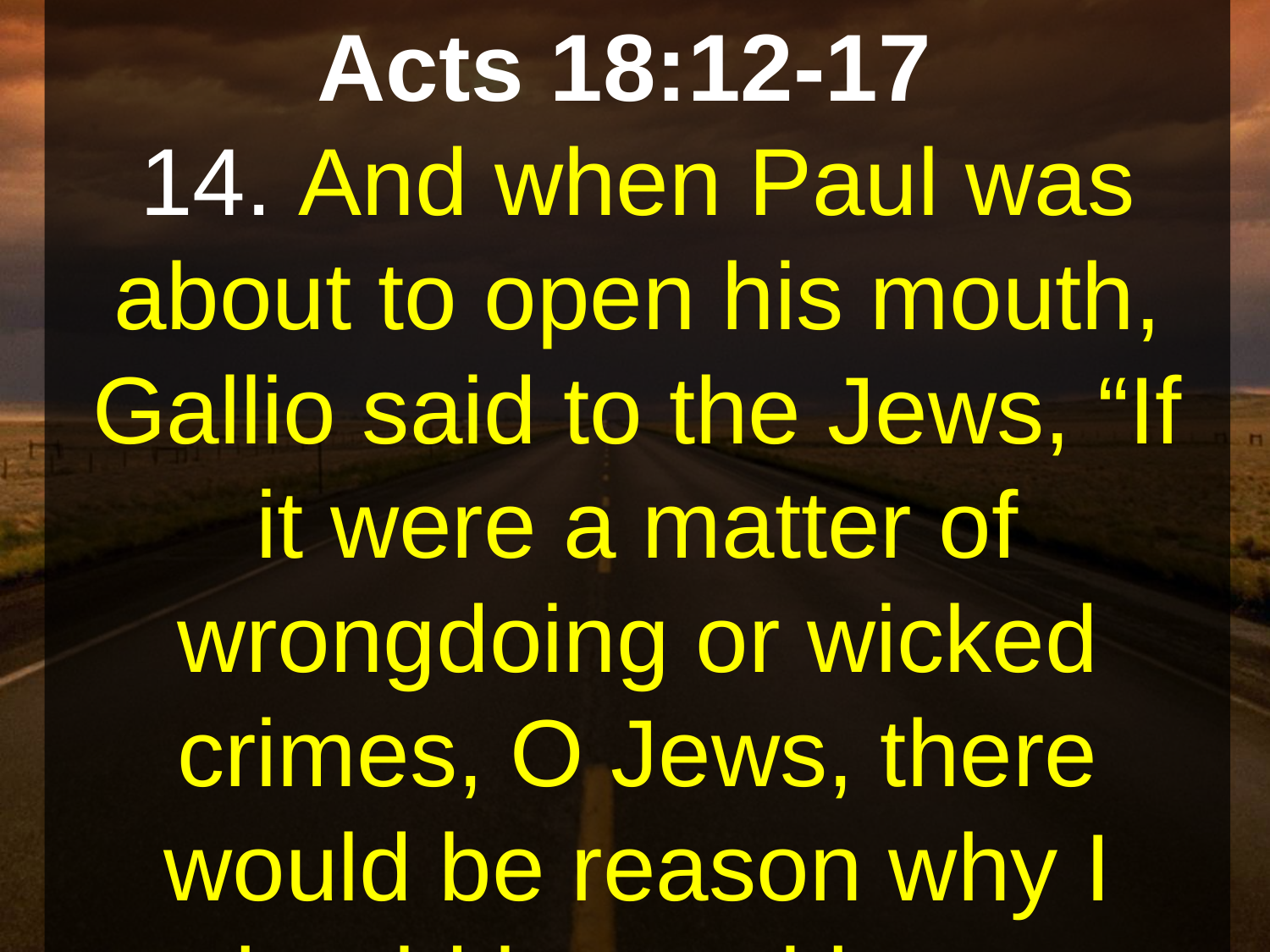

Acts 18:12-17
14. And when Paul was about to open his mouth, Gallio said to the Jews, “If it were a matter of wrongdoing or wicked crimes, O Jews, there would be reason why I should bear with you.